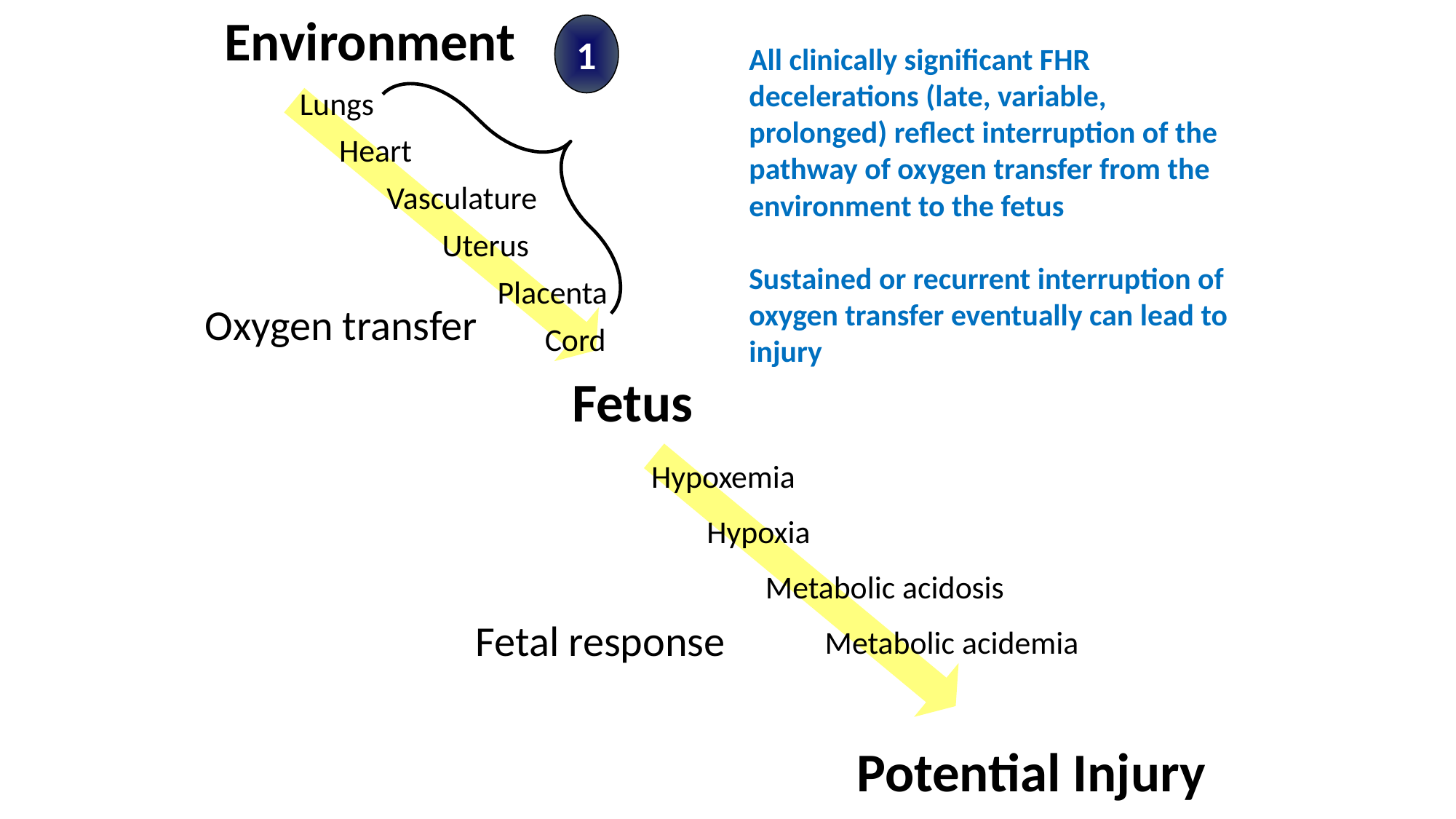

Environment

1

All clinically significant FHR decelerations (late, variable, prolonged) reflect interruption of the pathway of oxygen transfer from the environment to the fetus

Sustained or recurrent interruption of oxygen transfer eventually can lead to injury

Lungs
Heart
Vasculature
Uterus
Placenta
Oxygen transfer
Cord
Fetus

Hypoxemia
Hypoxia
Metabolic acidosis
Fetal response
Metabolic acidemia
Potential Injury